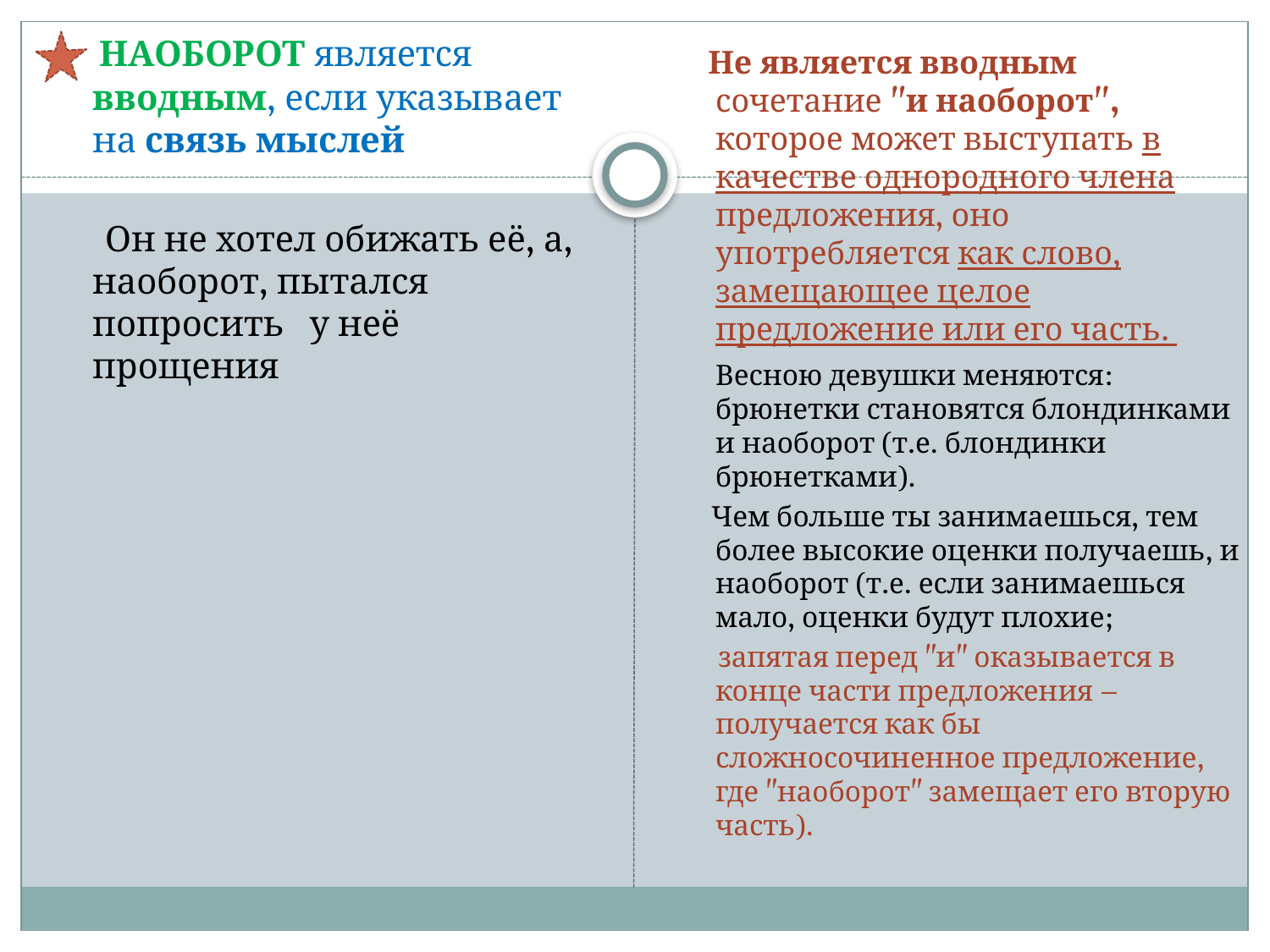

НАОБОРОТ является вводным, если указывает на связь мыслей

      Он не хотел обижать её, а, наоборот, пытался попросить   у неё прощения

    Не является вводным сочетание "и наоборот", которое может выступать в качестве однородного члена предложения, оно   употребляется как слово, замещающее целое предложение или его часть.
     Весною девушки меняются: брюнетки становятся блондинками и наоборот (т.е. блондинки брюнетками).
     Чем больше ты занимаешься, тем более высокие оценки получаешь, и наоборот (т.е. если занимаешься мало, оценки будут плохие;
      запятая перед "и" оказывается в конце части предложения – получается как бы сложносочиненное предложение, где "наоборот" замещает его вторую часть).